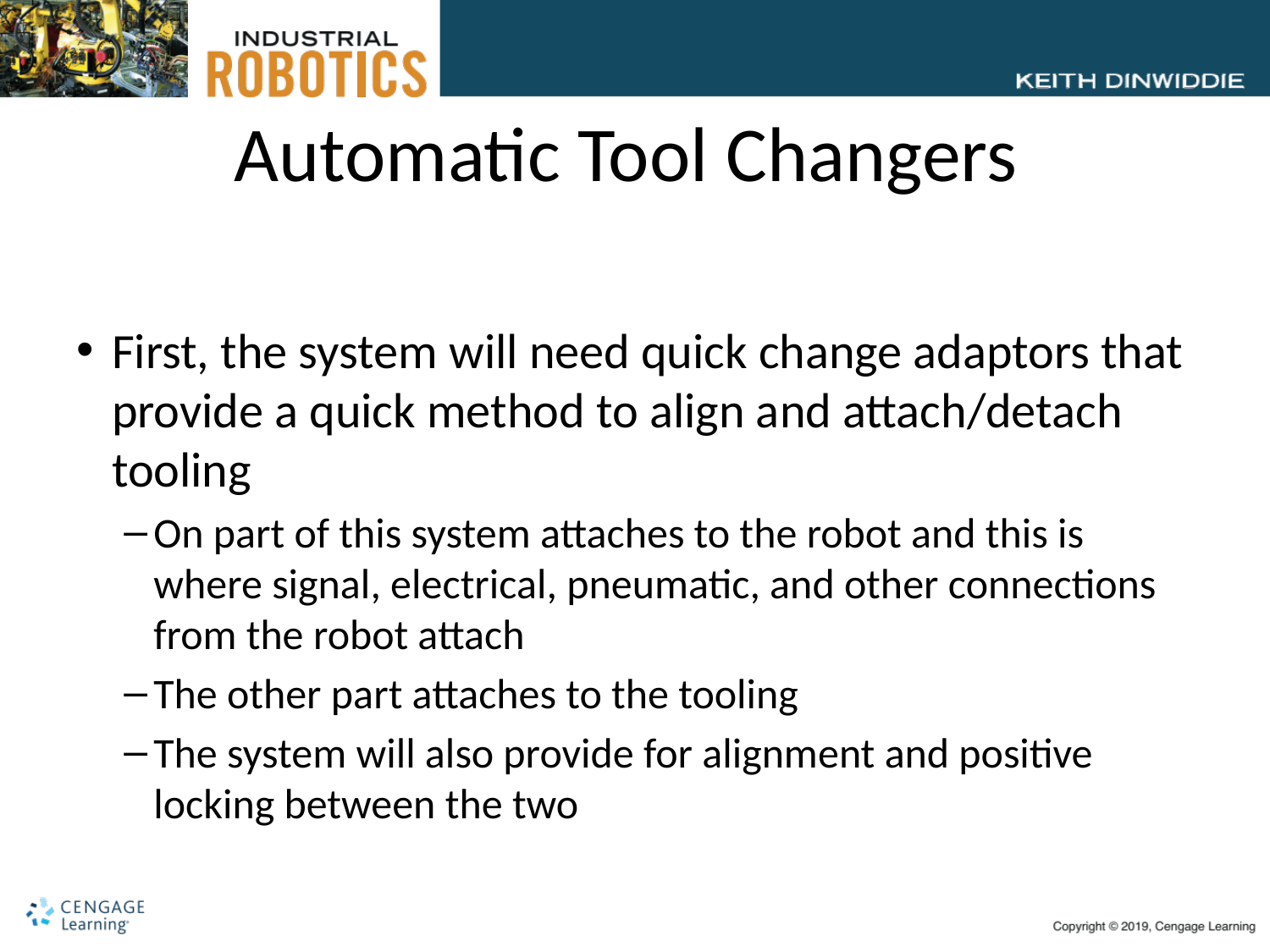

# Automatic Tool Changers

First, the system will need quick change adaptors that provide a quick method to align and attach/detach tooling
On part of this system attaches to the robot and this is where signal, electrical, pneumatic, and other connections from the robot attach
The other part attaches to the tooling
The system will also provide for alignment and positive locking between the two